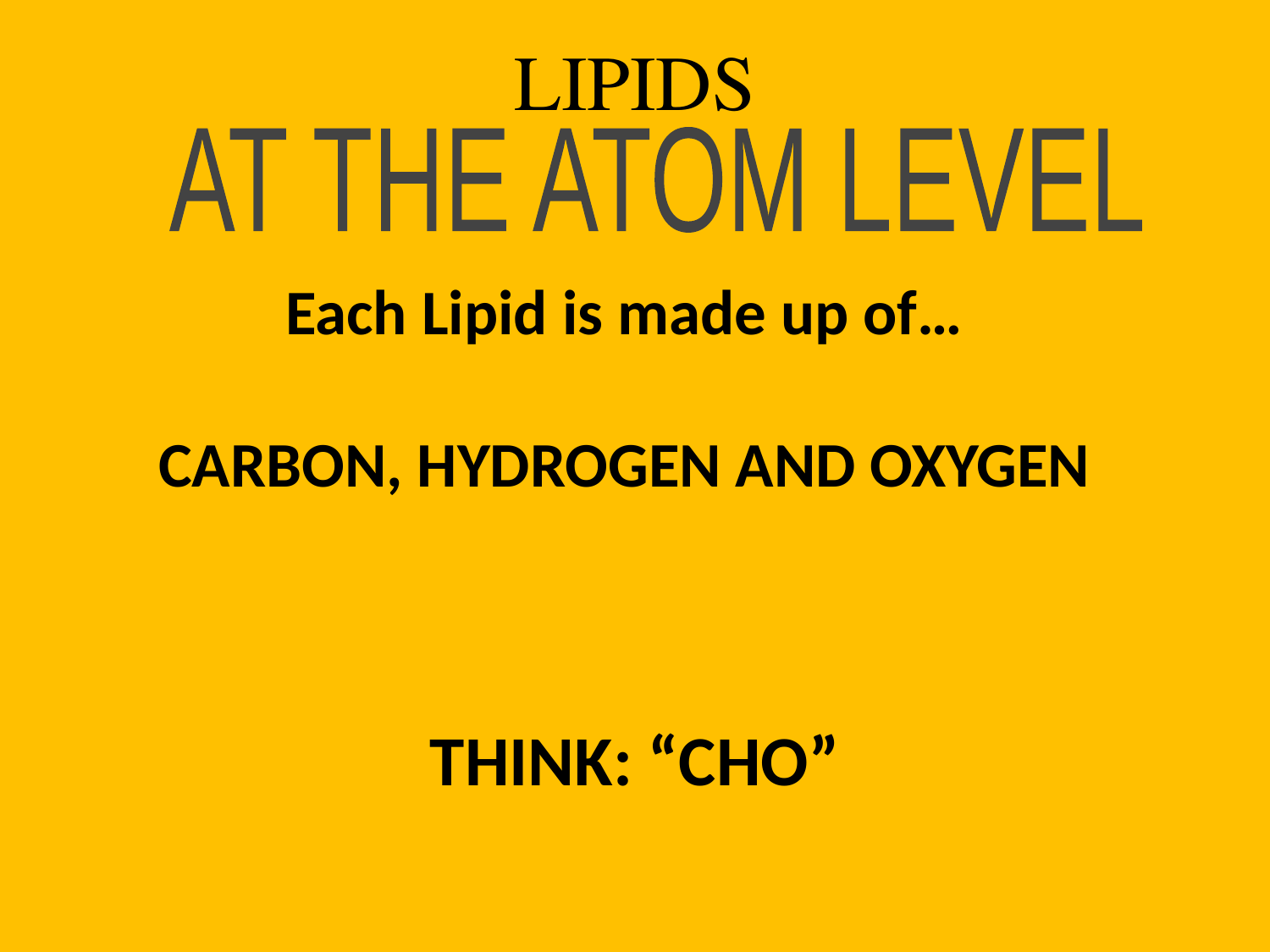

# LIPIDS
AT THE ATOM LEVEL
Each Lipid is made up of…

CARBON, HYDROGEN AND OXYGEN
THINK: “CHO”